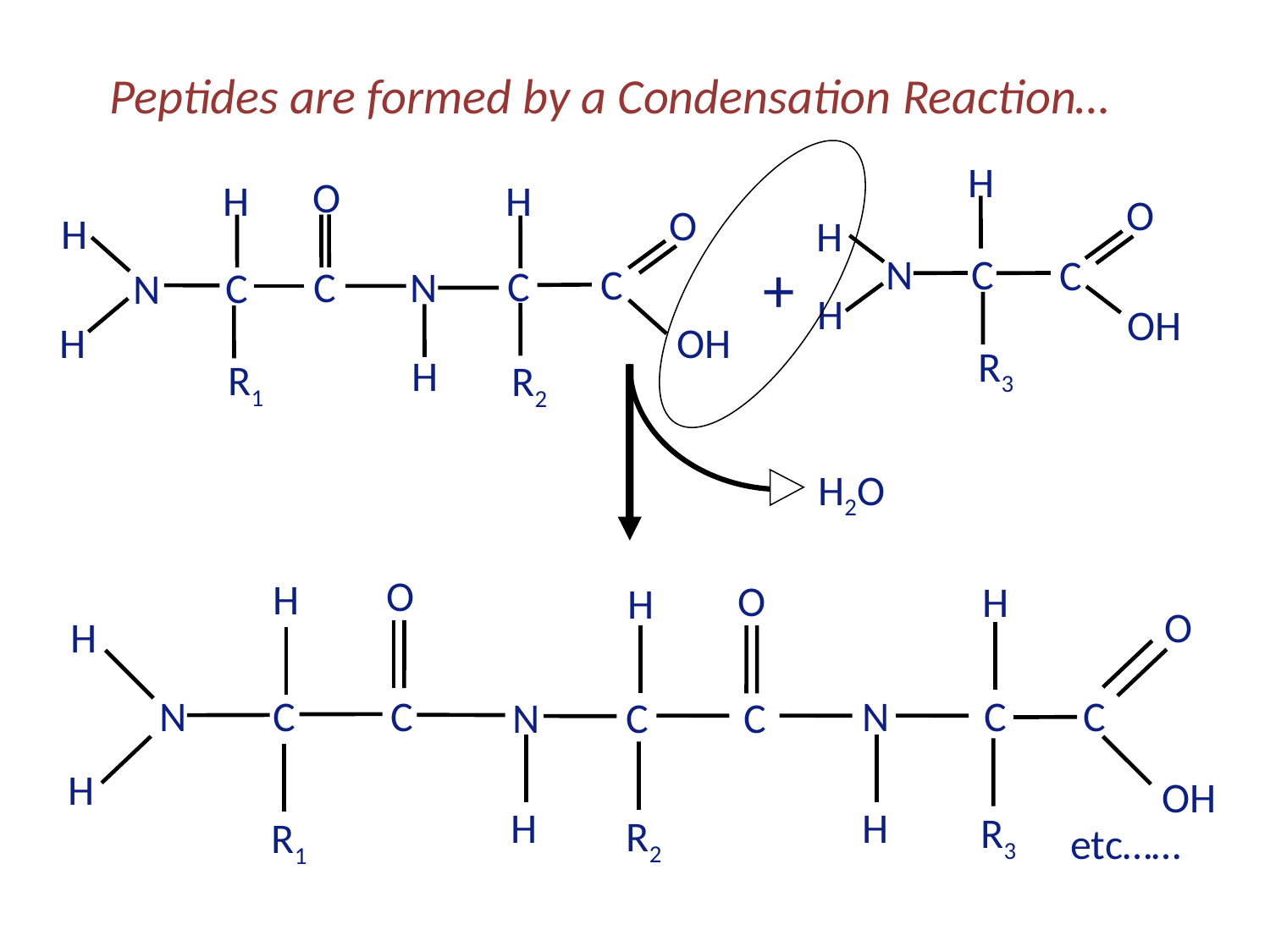

Peptides are formed by a Condensation Reaction…

H
O
H
H
O
O
H

H

N
C
C
+
C

C
C
N
C
N

H

OH

H

OH

R3
H
R1
R2

H2O

O
H
O
H
H
O
H

N         C          C
N          C        C
N         C          C

H
OH
H
H
R3
R2
R1
etc……